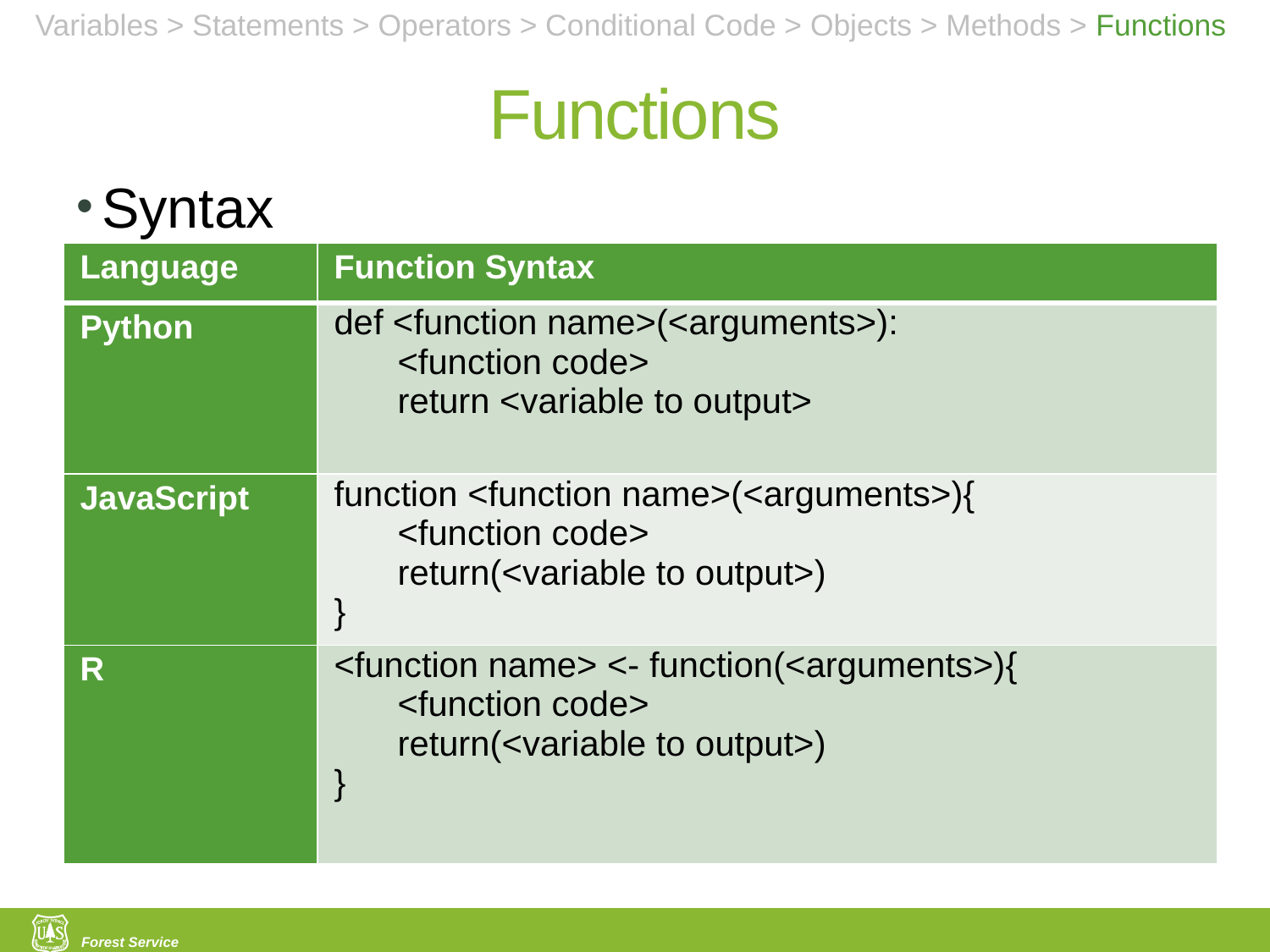

Variables > Statements > Operators > Conditional Code > Objects > Methods > Functions
# Functions
Syntax
| Language | Function Syntax |
| --- | --- |
| Python | def <function name>(<arguments>): <function code> return <variable to output> |
| JavaScript | function <function name>(<arguments>){ <function code> return(<variable to output>) } |
| R | <function name> <- function(<arguments>){ <function code> return(<variable to output>) } |